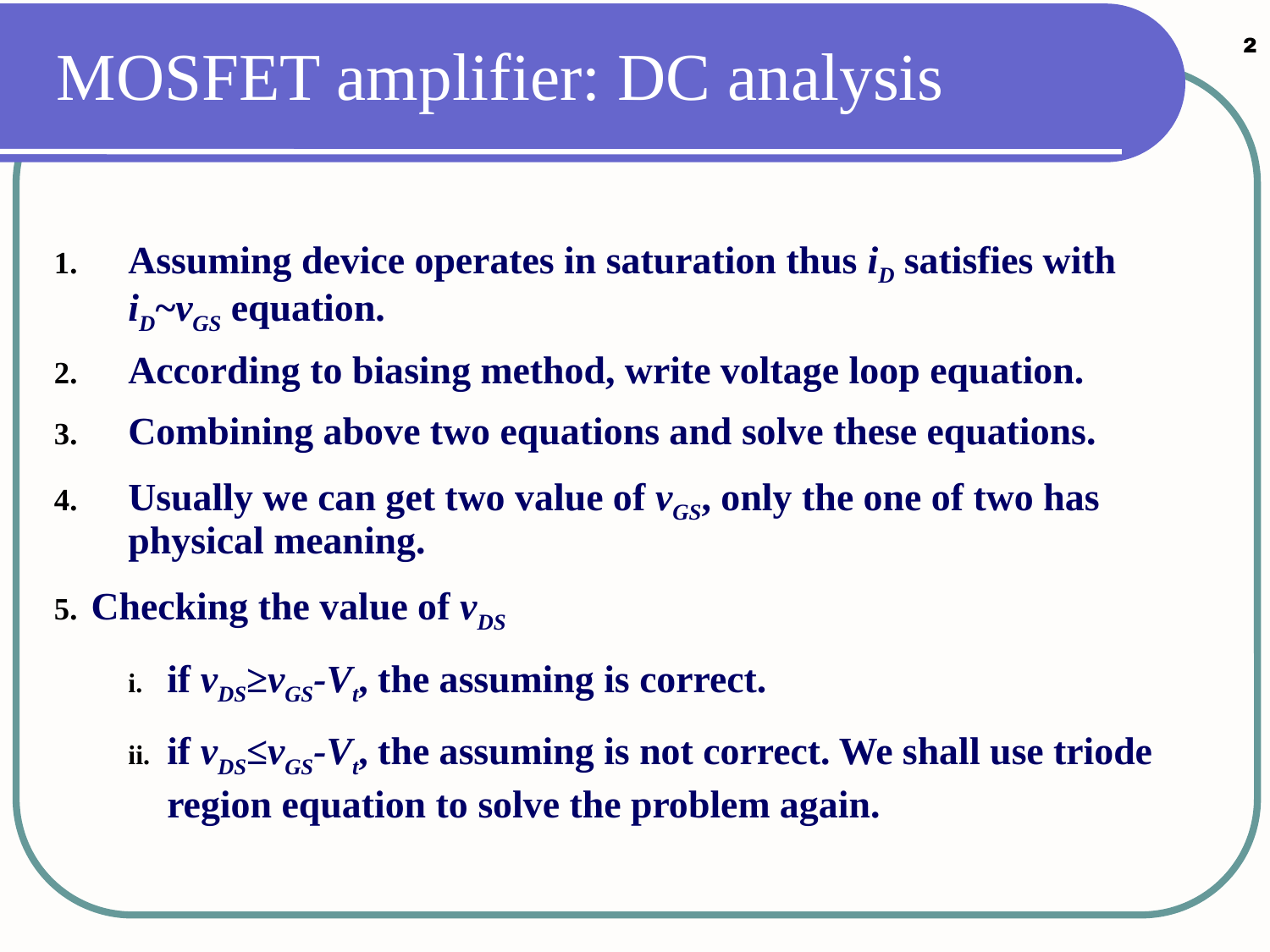

2
# MOSFET amplifier: DC analysis
Assuming device operates in saturation thus iD satisfies with iD~vGS equation.
According to biasing method, write voltage loop equation.
Combining above two equations and solve these equations.
Usually we can get two value of vGS, only the one of two has physical meaning.
Checking the value of vDS
if vDS≥vGS-Vt, the assuming is correct.
if vDS≤vGS-Vt, the assuming is not correct. We shall use triode region equation to solve the problem again.